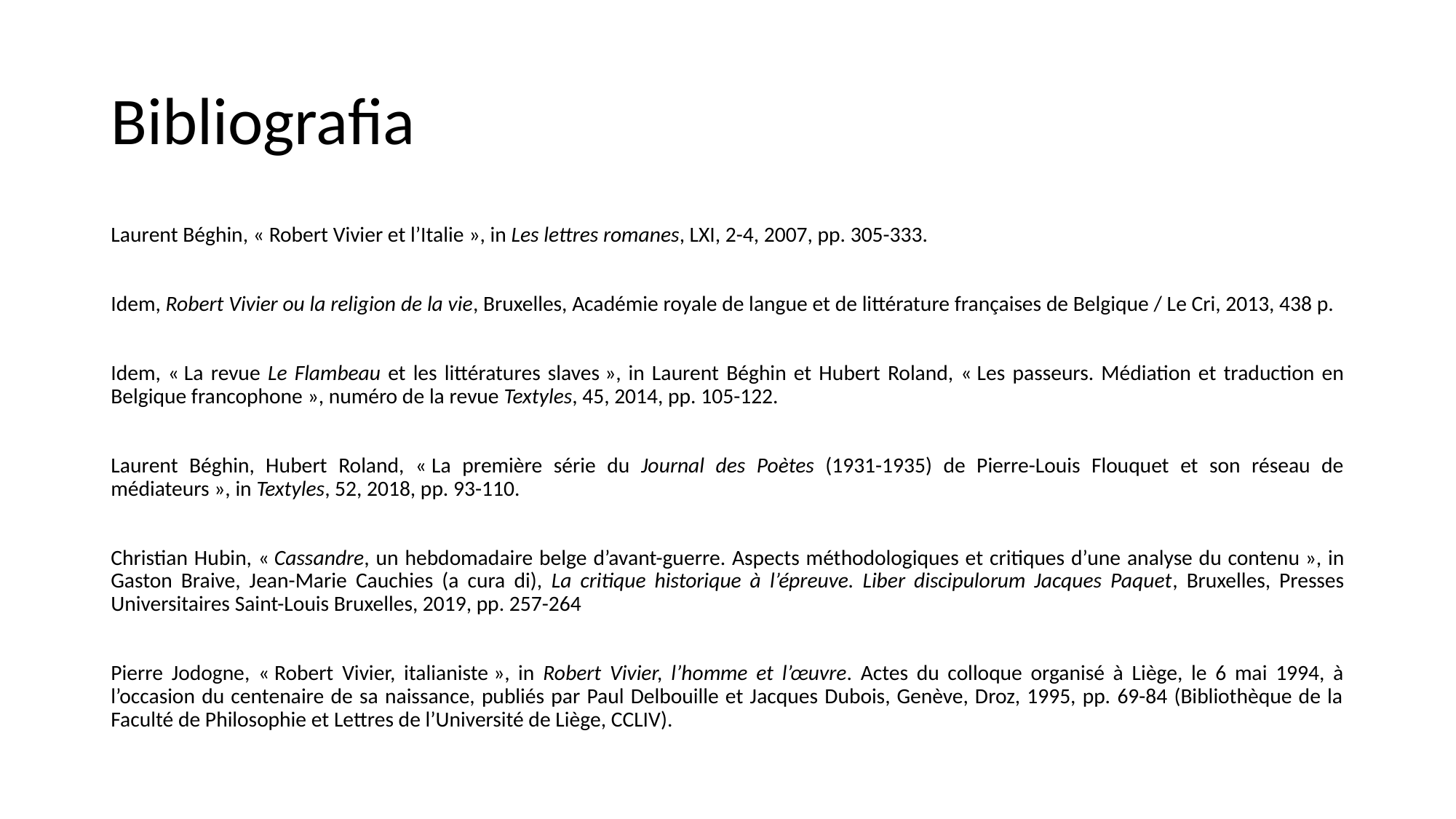

# Bibliografia
Laurent Béghin, « Robert Vivier et l’Italie », in Les lettres romanes, LXI, 2-4, 2007, pp. 305-333.

Idem, Robert Vivier ou la religion de la vie, Bruxelles, Académie royale de langue et de littérature françaises de Belgique / Le Cri, 2013, 438 p.

Idem, « La revue Le Flambeau et les littératures slaves », in Laurent Béghin et Hubert Roland, « Les passeurs. Médiation et traduction en Belgique francophone », numéro de la revue Textyles, 45, 2014, pp. 105-122.

Laurent Béghin, Hubert Roland, « La première série du Journal des Poètes (1931-1935) de Pierre-Louis Flouquet et son réseau de médiateurs », in Textyles, 52, 2018, pp. 93-110.

Christian Hubin, « Cassandre, un hebdomadaire belge d’avant-guerre. Aspects méthodologiques et critiques d’une analyse du contenu », in Gaston Braive, Jean-Marie Cauchies (a cura di), La critique historique à l’épreuve. Liber discipulorum Jacques Paquet, Bruxelles, Presses Universitaires Saint-Louis Bruxelles, 2019, pp. 257-264

Pierre Jodogne, « Robert Vivier, italianiste », in Robert Vivier, l’homme et l’œuvre. Actes du colloque organisé à Liège, le 6 mai 1994, à l’occasion du centenaire de sa naissance, publiés par Paul Delbouille et Jacques Dubois, Genève, Droz, 1995, pp. 69-84 (Bibliothèque de la Faculté de Philosophie et Lettres de l’Université de Liège, CCLIV).